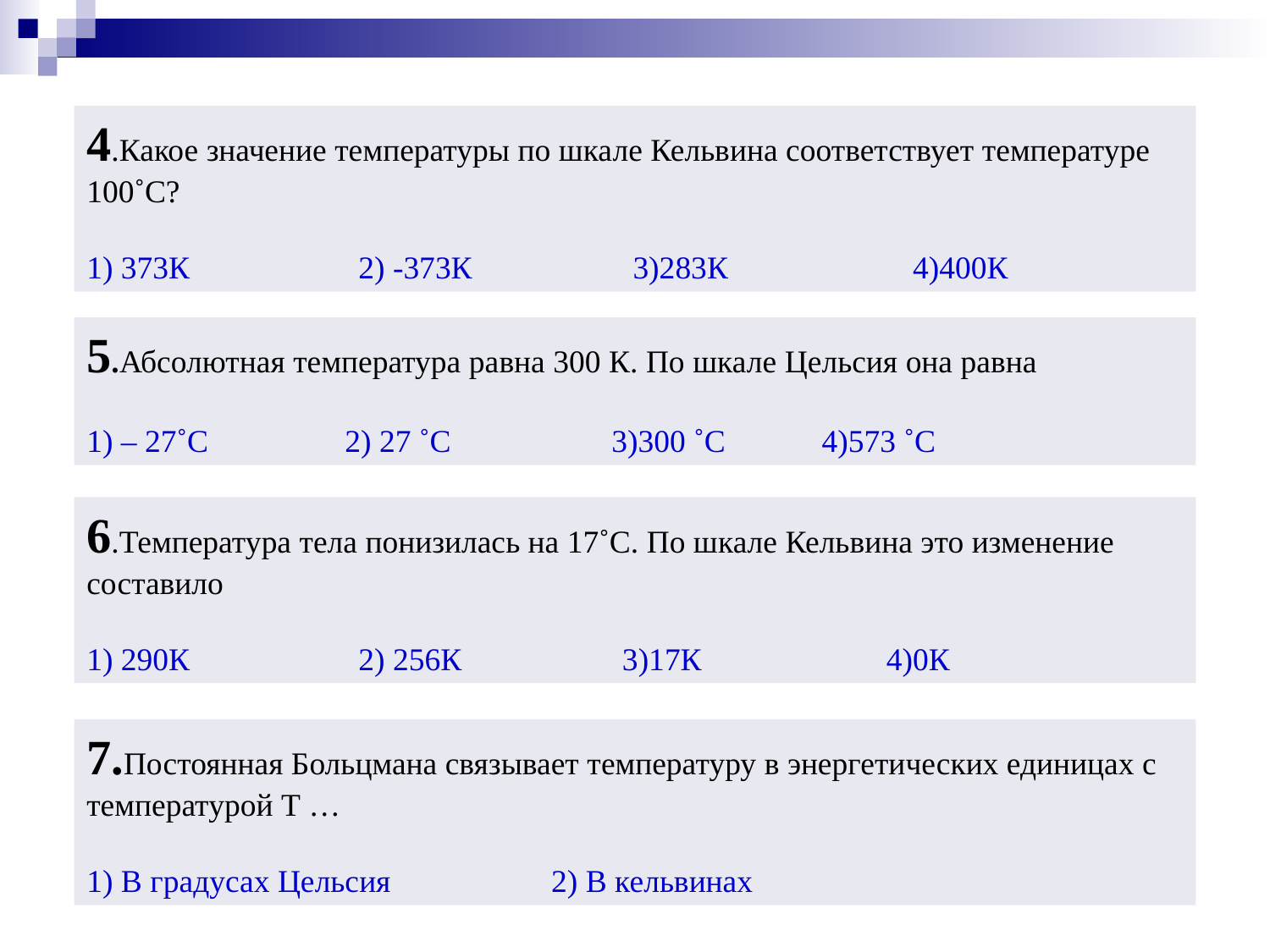

4.Какое значение температуры по шкале Кельвина соответствует температуре 100˚С?

1) 373К                     2) -373К                    3)283К                       4)400К
5.Абсолютная температура равна 300 К. По шкале Цельсия она равна

1) – 27˚С                 2) 27 ˚С                    3)300 ˚С            4)573 ˚С
6.Температура тела понизилась на 17˚С. По шкале Кельвина это изменение составило

1) 290К                     2) 256К                    3)17К                       4)0К
7.Постоянная Больцмана связывает температуру в энергетических единицах с температурой Т …

1) В градусах Цельсия                    2) В кельвинах